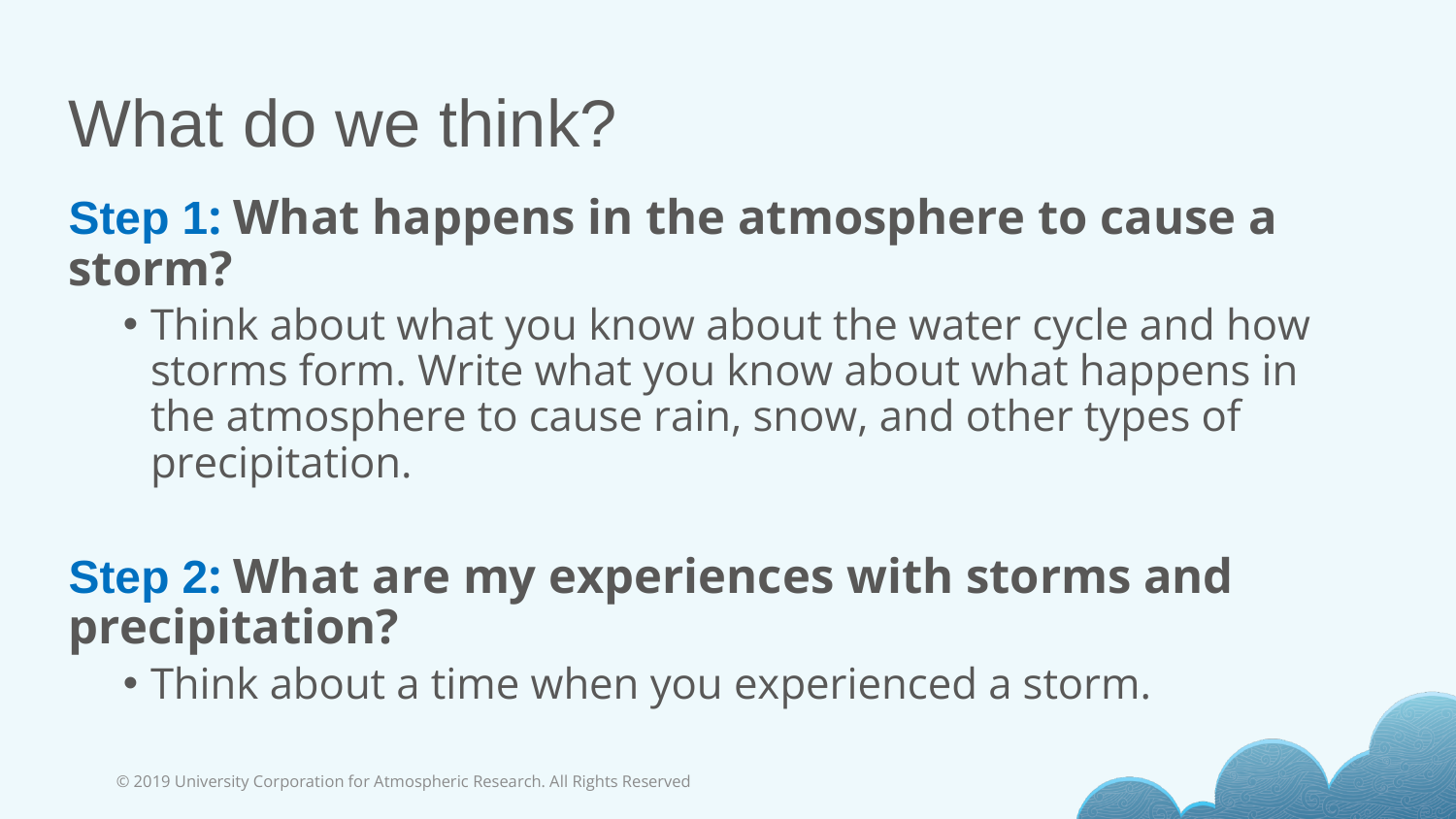

# What do we think?
Step 1: What happens in the atmosphere to cause a storm?
Think about what you know about the water cycle and how storms form. Write what you know about what happens in the atmosphere to cause rain, snow, and other types of precipitation.

Step 2: What are my experiences with storms and precipitation?
Think about a time when you experienced a storm.
© 2019 University Corporation for Atmospheric Research. All Rights Reserved